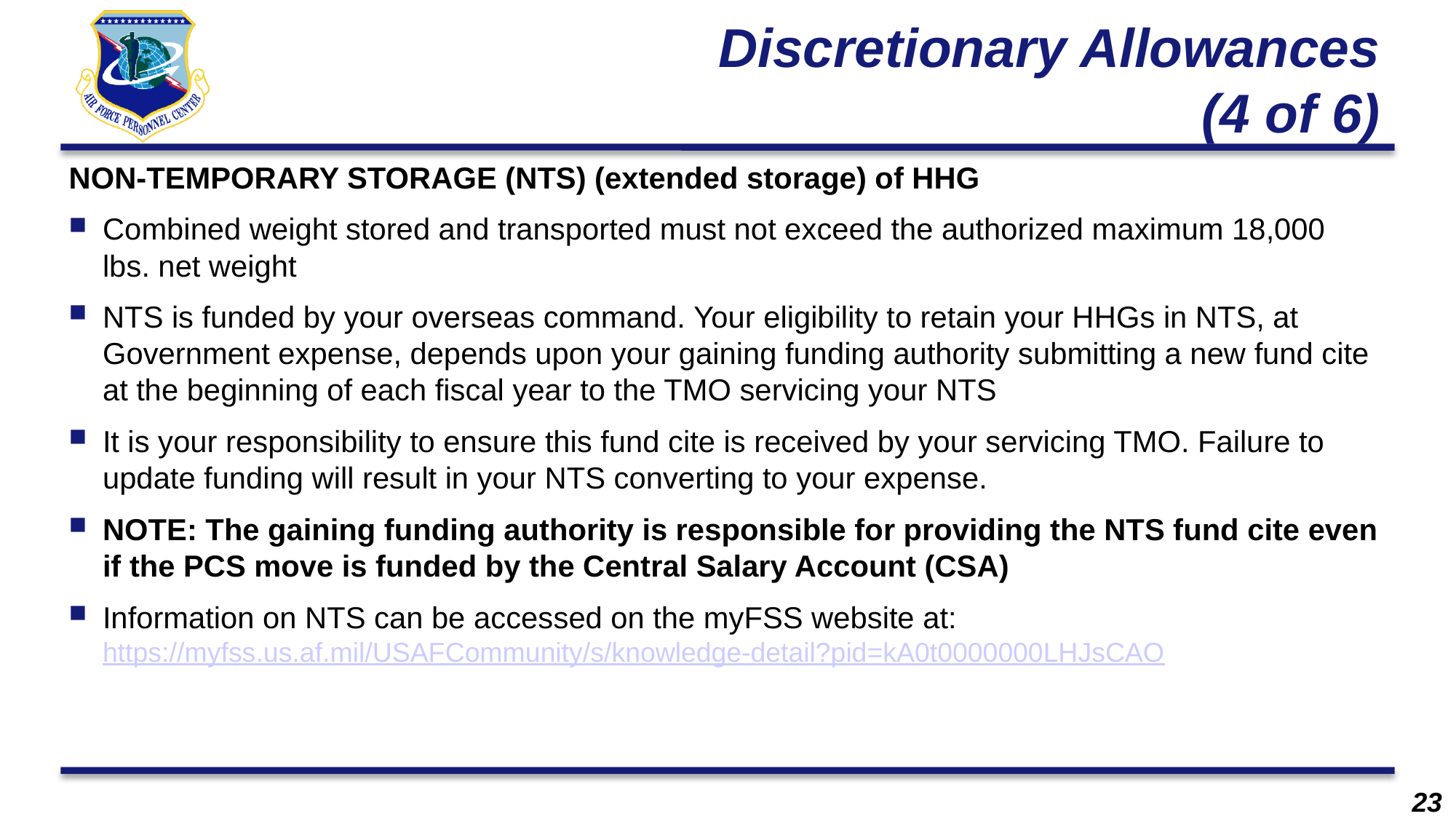

# Discretionary Allowances (4 of 6)
NON-TEMPORARY STORAGE (NTS) (extended storage) of HHG
Combined weight stored and transported must not exceed the authorized maximum 18,000 lbs. net weight
NTS is funded by your overseas command. Your eligibility to retain your HHGs in NTS, at Government expense, depends upon your gaining funding authority submitting a new fund cite at the beginning of each fiscal year to the TMO servicing your NTS
It is your responsibility to ensure this fund cite is received by your servicing TMO. Failure to update funding will result in your NTS converting to your expense.
NOTE: The gaining funding authority is responsible for providing the NTS fund cite even if the PCS move is funded by the Central Salary Account (CSA)
Information on NTS can be accessed on the myFSS website at: https://myfss.us.af.mil/USAFCommunity/s/knowledge-detail?pid=kA0t0000000LHJsCAO

23